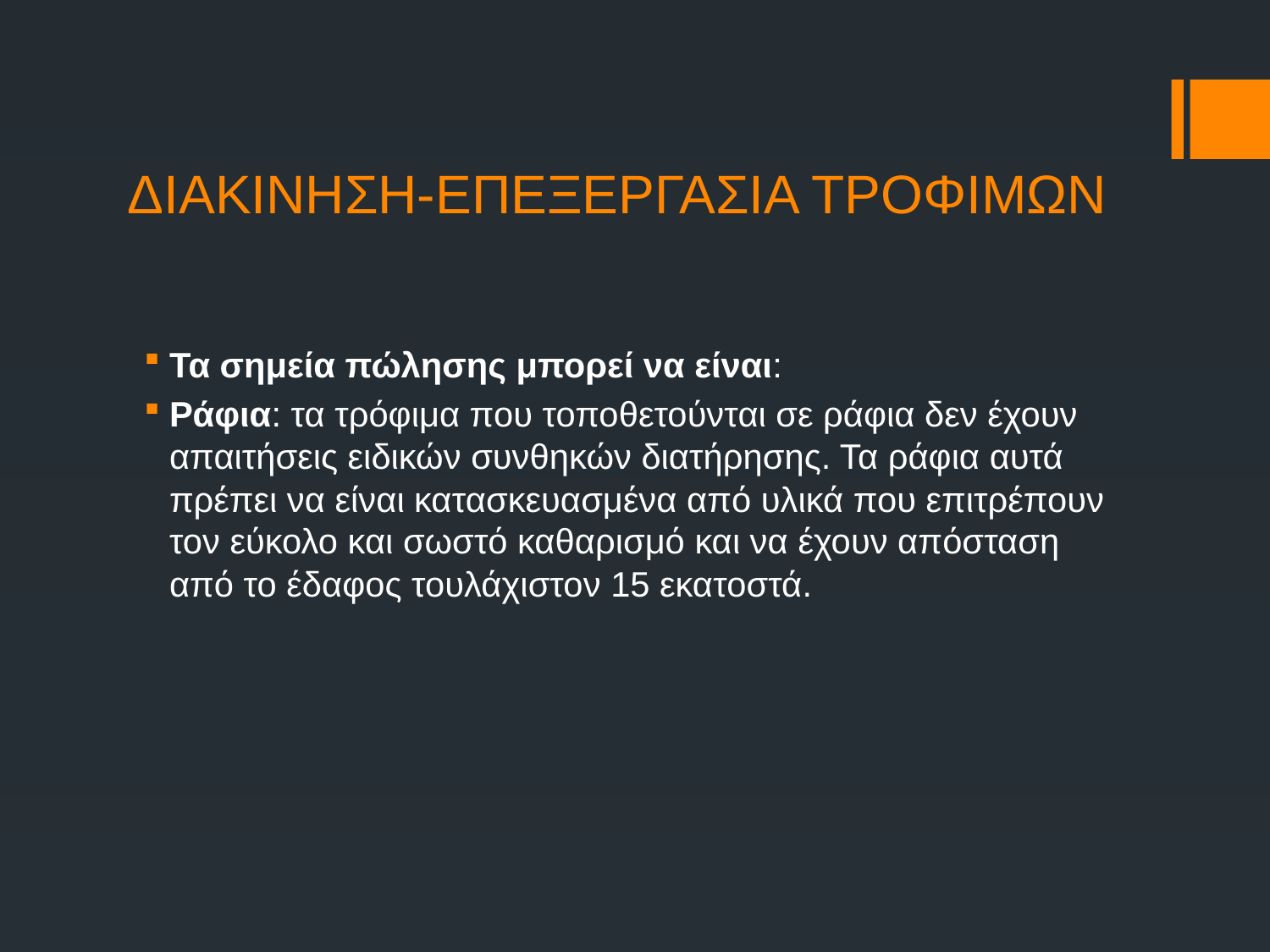

# ΔΙΑΚΙΝΗΣΗ-ΕΠΕΞΕΡΓΑΣΙΑ ΤΡΟΦΙΜΩΝ
Τα σημεία πώλησης μπορεί να είναι:
Ράφια: τα τρόφιμα που τοποθετούνται σε ράφια δεν έχουν απαιτήσεις ειδικών συνθηκών διατήρησης. Τα ράφια αυτά πρέπει να είναι κατασκευασμένα από υλικά που επιτρέπουν τον εύκολο και σωστό καθαρισμό και να έχουν απόσταση από το έδαφος τουλάχιστον 15 εκατοστά.